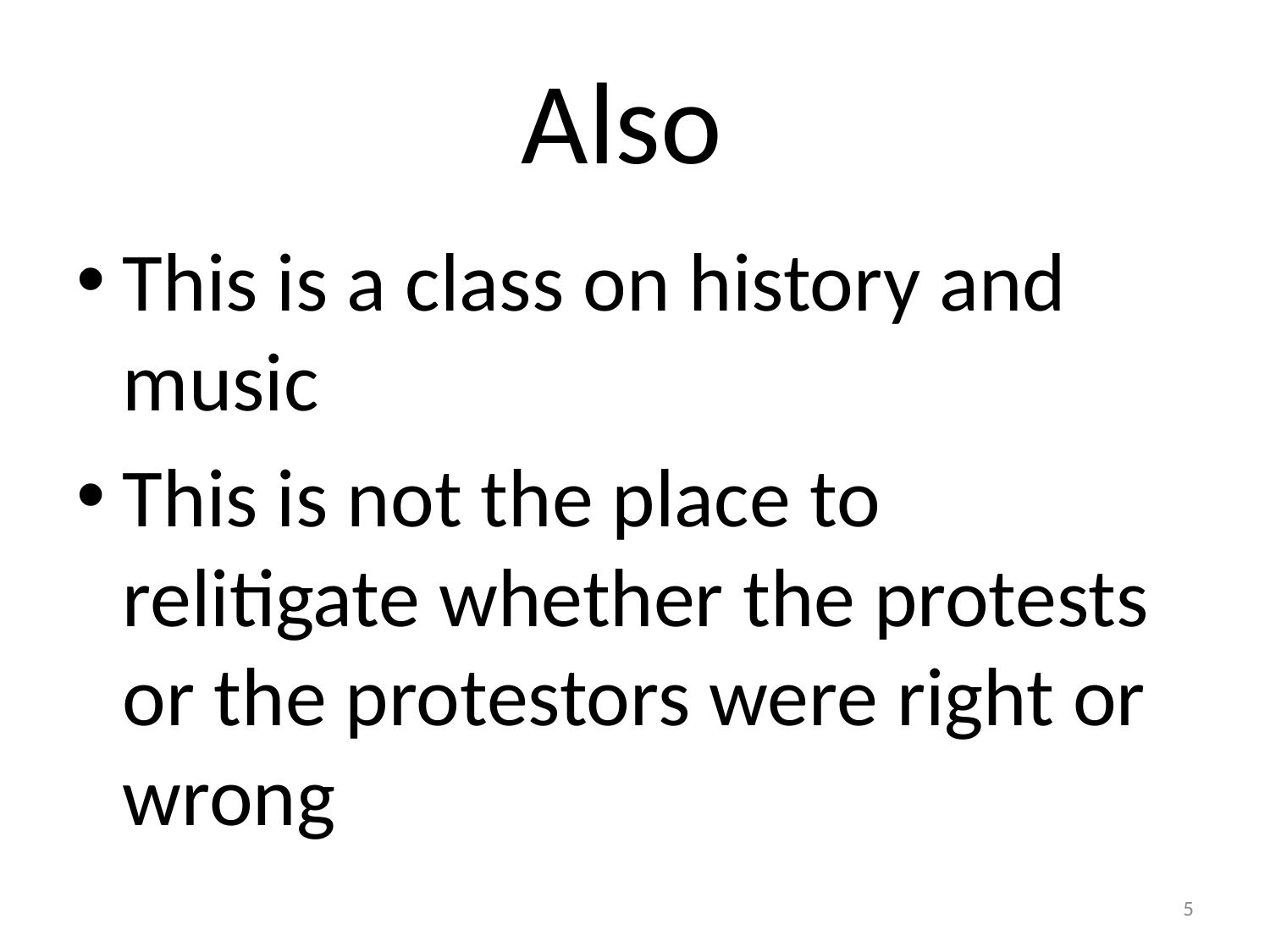

# Also
This is a class on history and music
This is not the place to relitigate whether the protests or the protestors were right or wrong

5